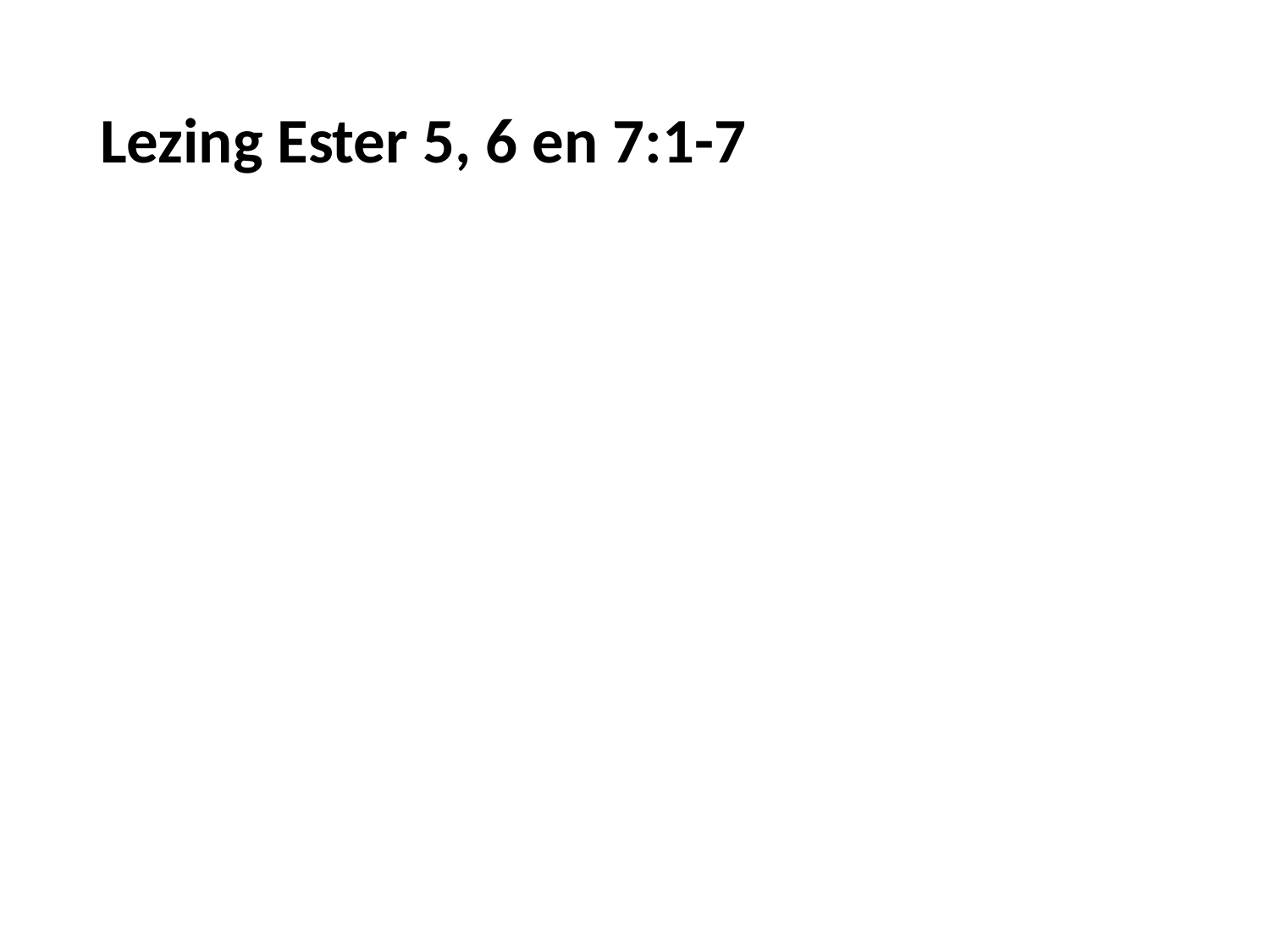

# Lezing Ester 5, 6 en 7:1-7